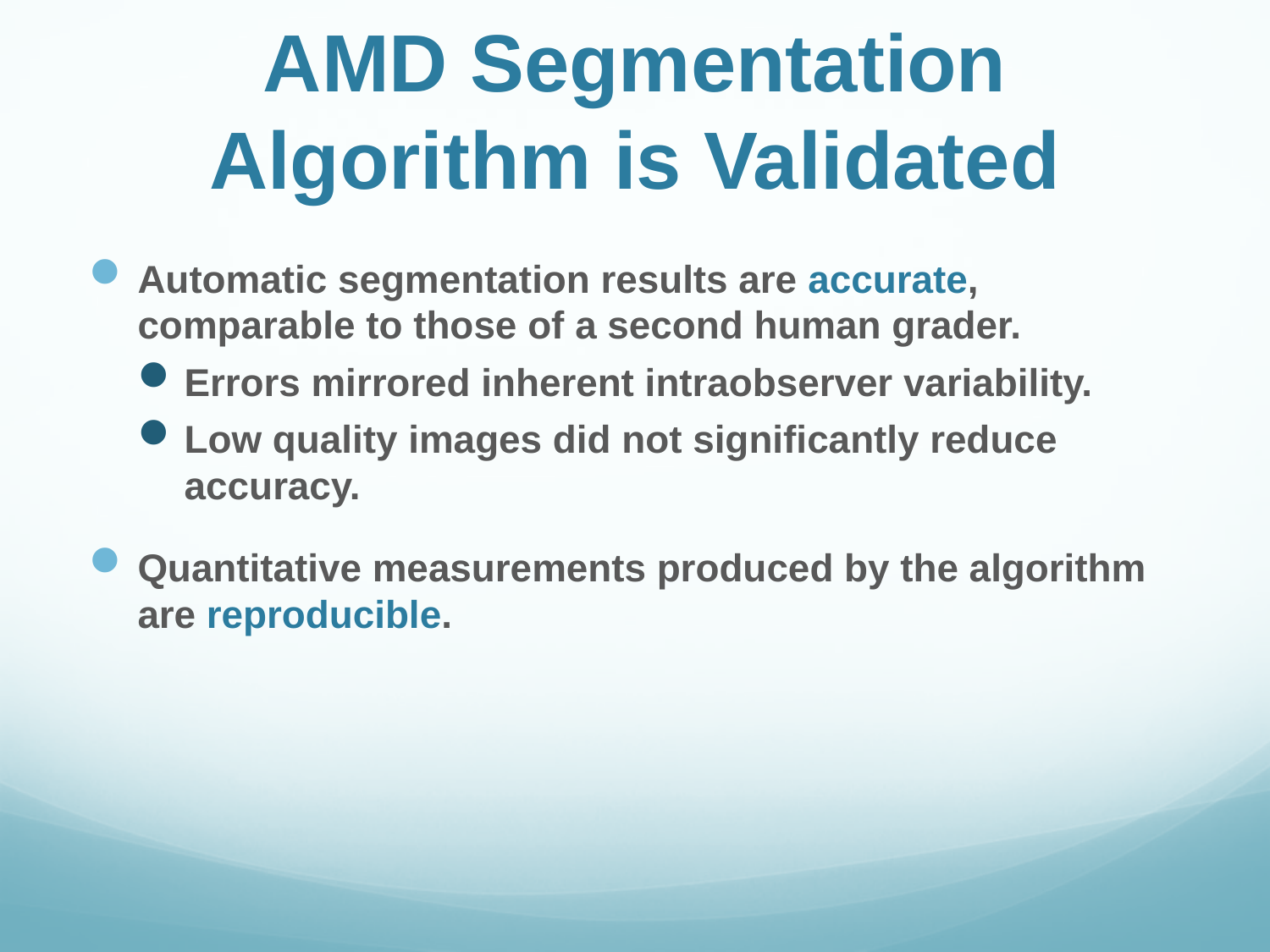

# AMD Segmentation Algorithm is Validated
Automatic segmentation results are accurate, comparable to those of a second human grader.
Errors mirrored inherent intraobserver variability.
Low quality images did not significantly reduce accuracy.
Quantitative measurements produced by the algorithm are reproducible.